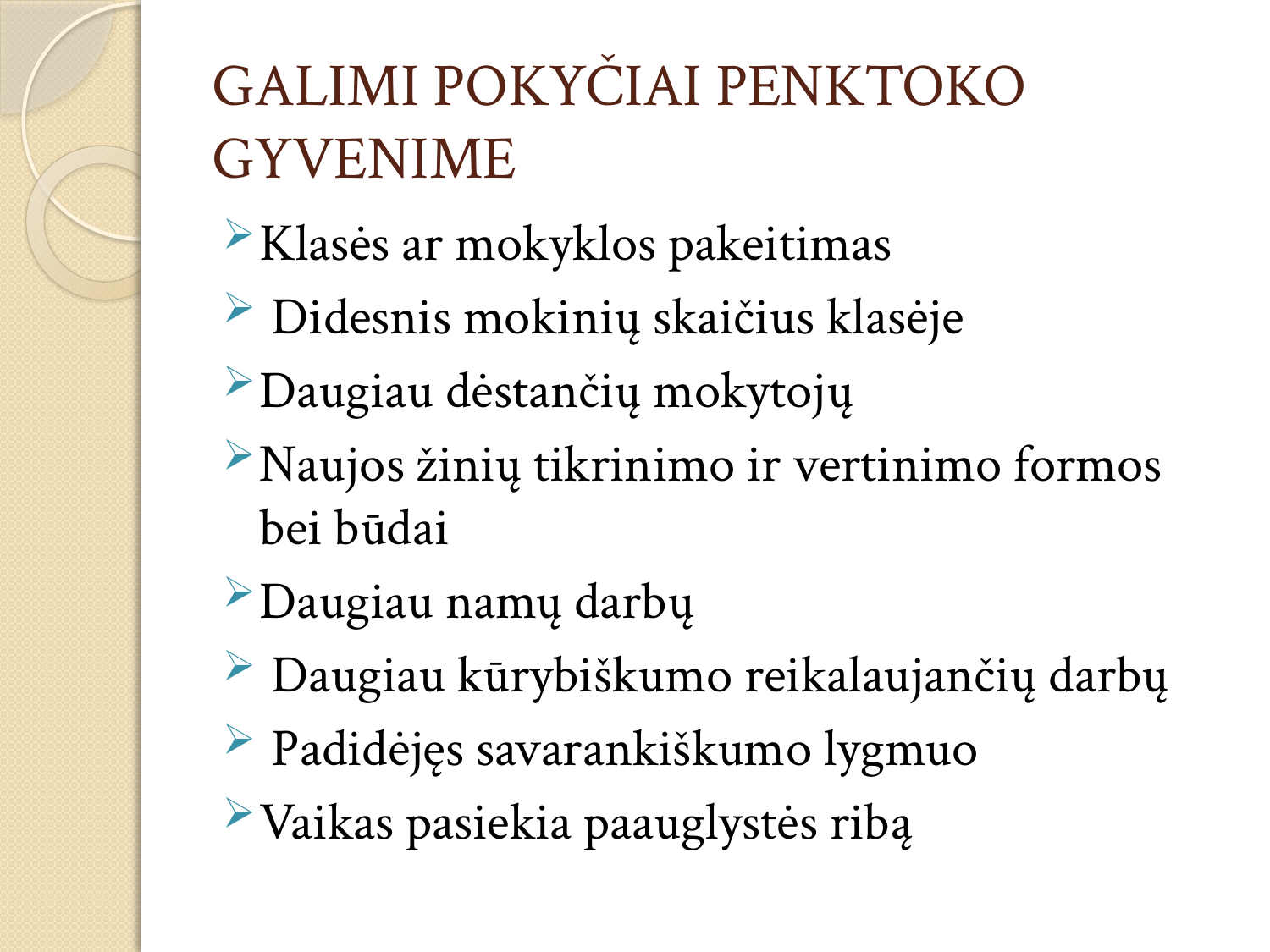

# GALIMI POKYČIAI PENKTOKO GYVENIME
Klasės ar mokyklos pakeitimas
 Didesnis mokinių skaičius klasėje
Daugiau dėstančių mokytojų
Naujos žinių tikrinimo ir vertinimo formos bei būdai
Daugiau namų darbų
 Daugiau kūrybiškumo reikalaujančių darbų
 Padidėjęs savarankiškumo lygmuo
Vaikas pasiekia paauglystės ribą